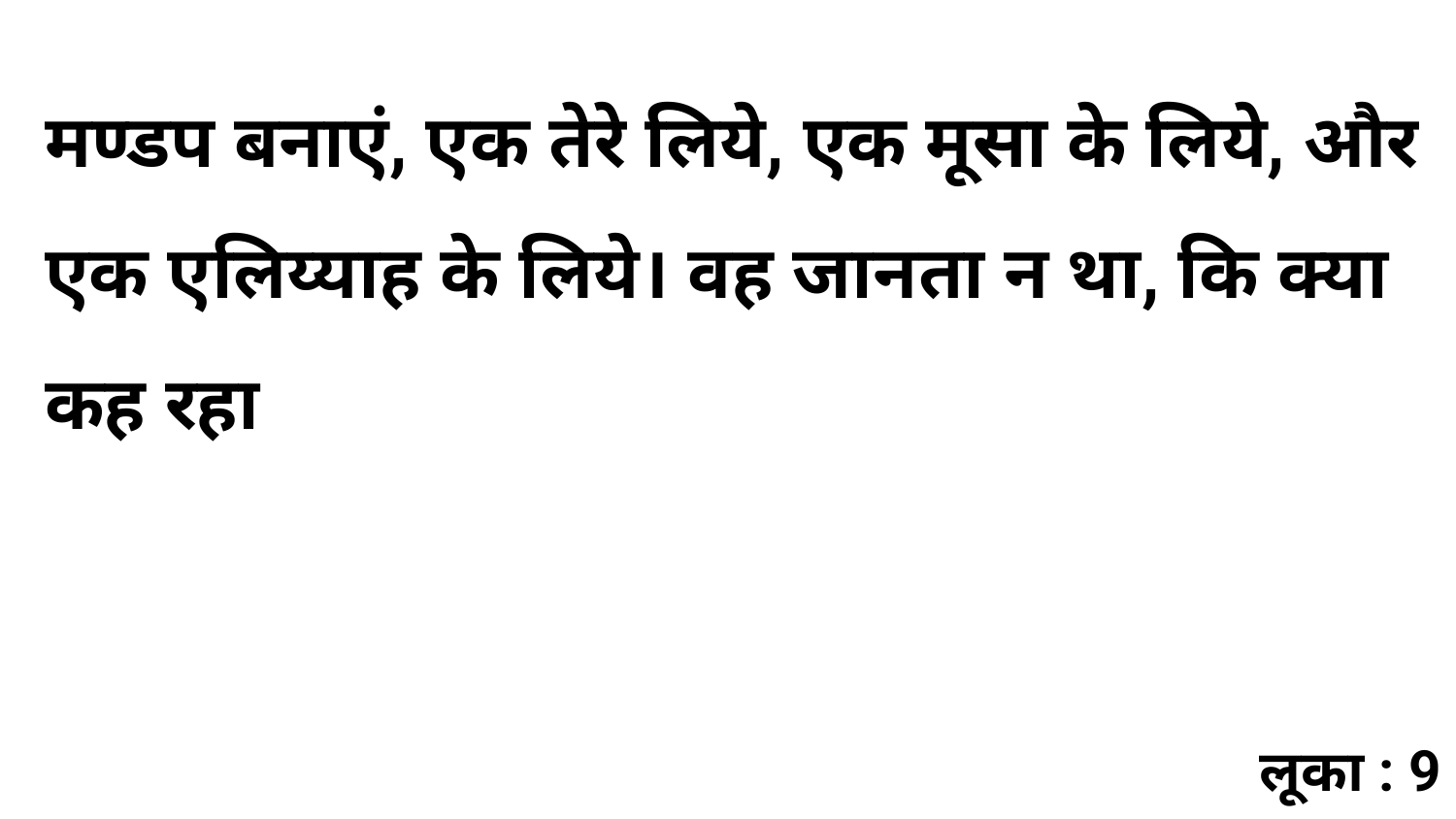

मण्डप बनाएं, एक तेरे लिये, एक मूसा के लिये, और एक एलिय्याह के लिये। वह जानता न था, कि क्या कह रहा
लूका : 9